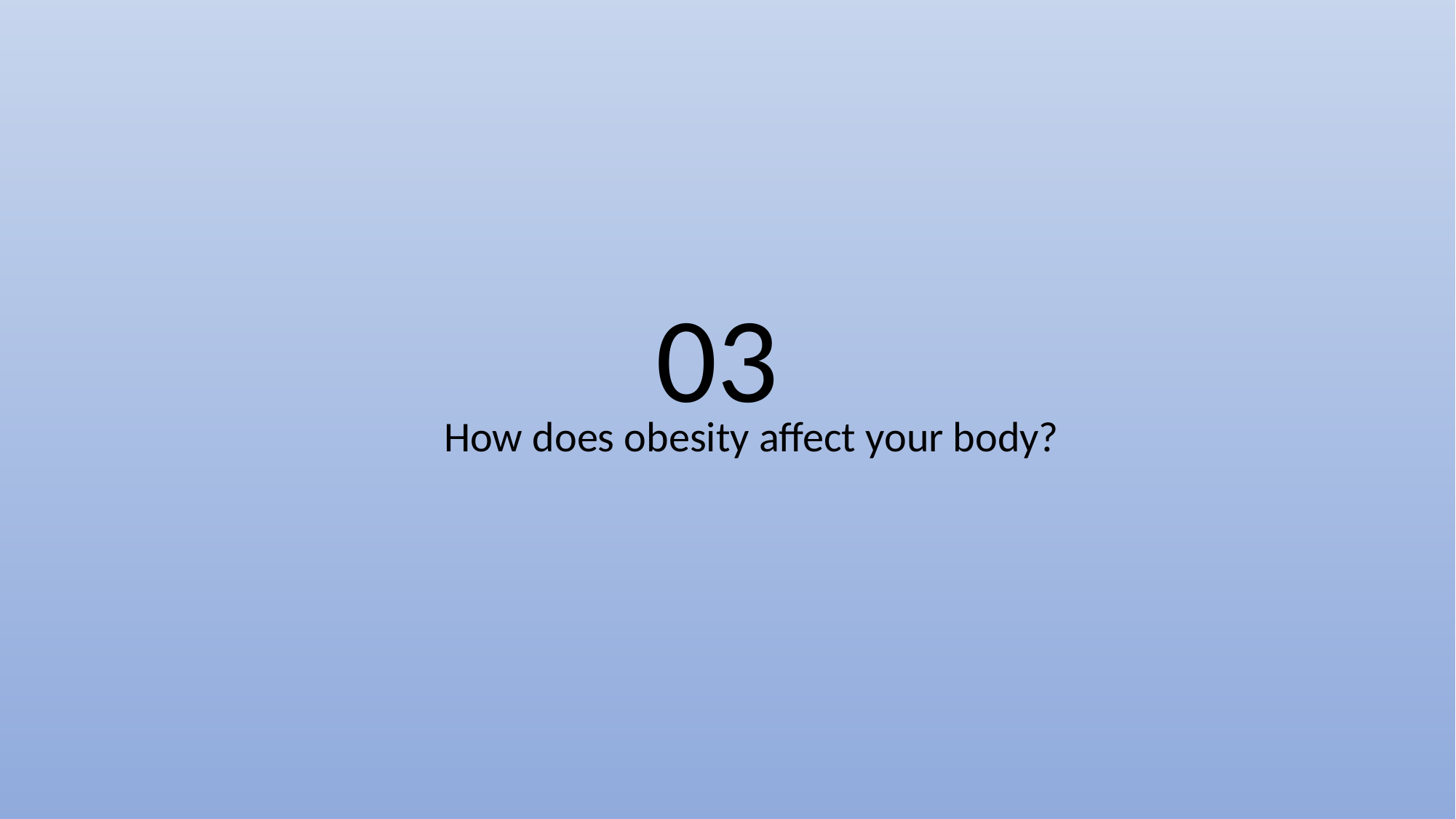

# 03
How does obesity affect your body?